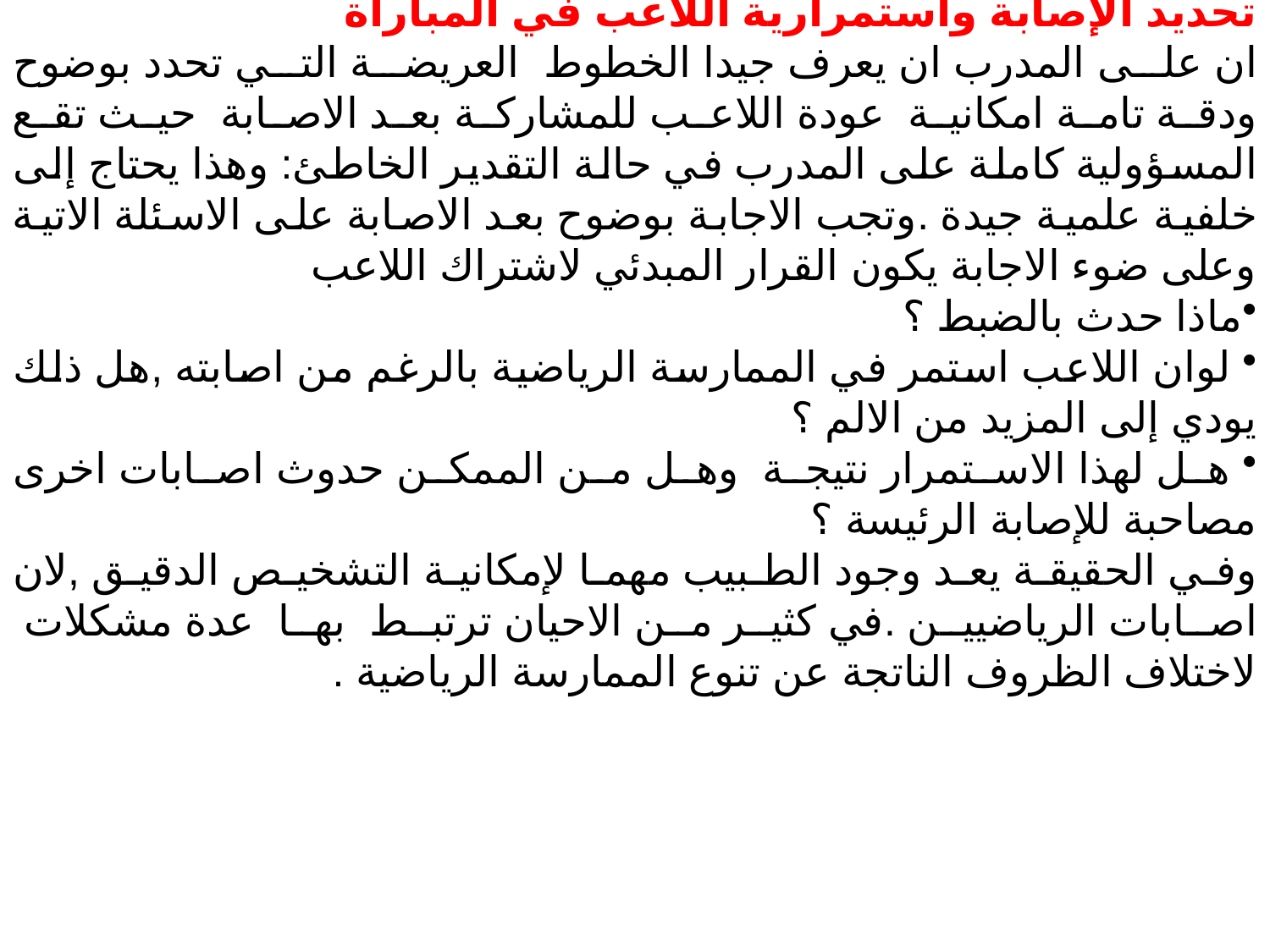

تحديد الإصابة واستمرارية اللاعب في المباراة
ان على المدرب ان يعرف جيدا الخطوط  العريضة التي تحدد بوضوح ودقة تامة امكانية  عودة اللاعب للمشاركة بعد الاصابة  حيث تقع المسؤولية كاملة على المدرب في حالة التقدير الخاطئ: وهذا يحتاج إلى خلفية علمية جيدة .وتجب الاجابة بوضوح بعد الاصابة على الاسئلة الاتية وعلى ضوء الاجابة يكون القرار المبدئي لاشتراك اللاعب
ماذا حدث بالضبط ؟
 لوان اللاعب استمر في الممارسة الرياضية بالرغم من اصابته ,هل ذلك يودي إلى المزيد من الالم ؟
 هل لهذا الاستمرار نتيجة  وهل من الممكن حدوث اصابات اخرى مصاحبة للإصابة الرئيسة ؟
وفي الحقيقة يعد وجود الطبيب مهما لإمكانية التشخيص الدقيق ,لان اصابات الرياضيين .في كثير من الاحيان ترتبط  بها  عدة مشكلات  لاختلاف الظروف الناتجة عن تنوع الممارسة الرياضية .